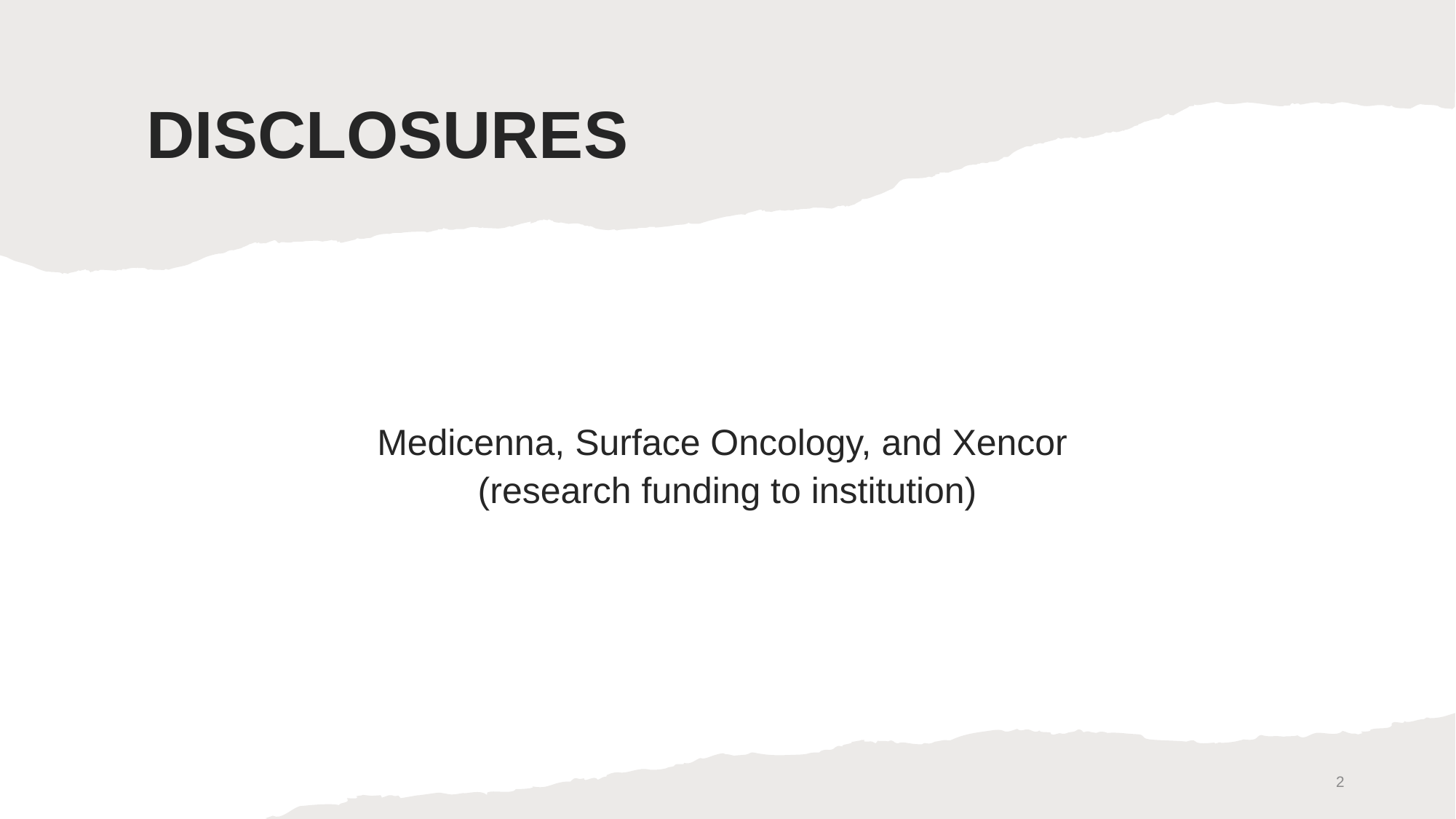

# Disclosures
Medicenna, Surface Oncology, and Xencor
(research funding to institution)

2